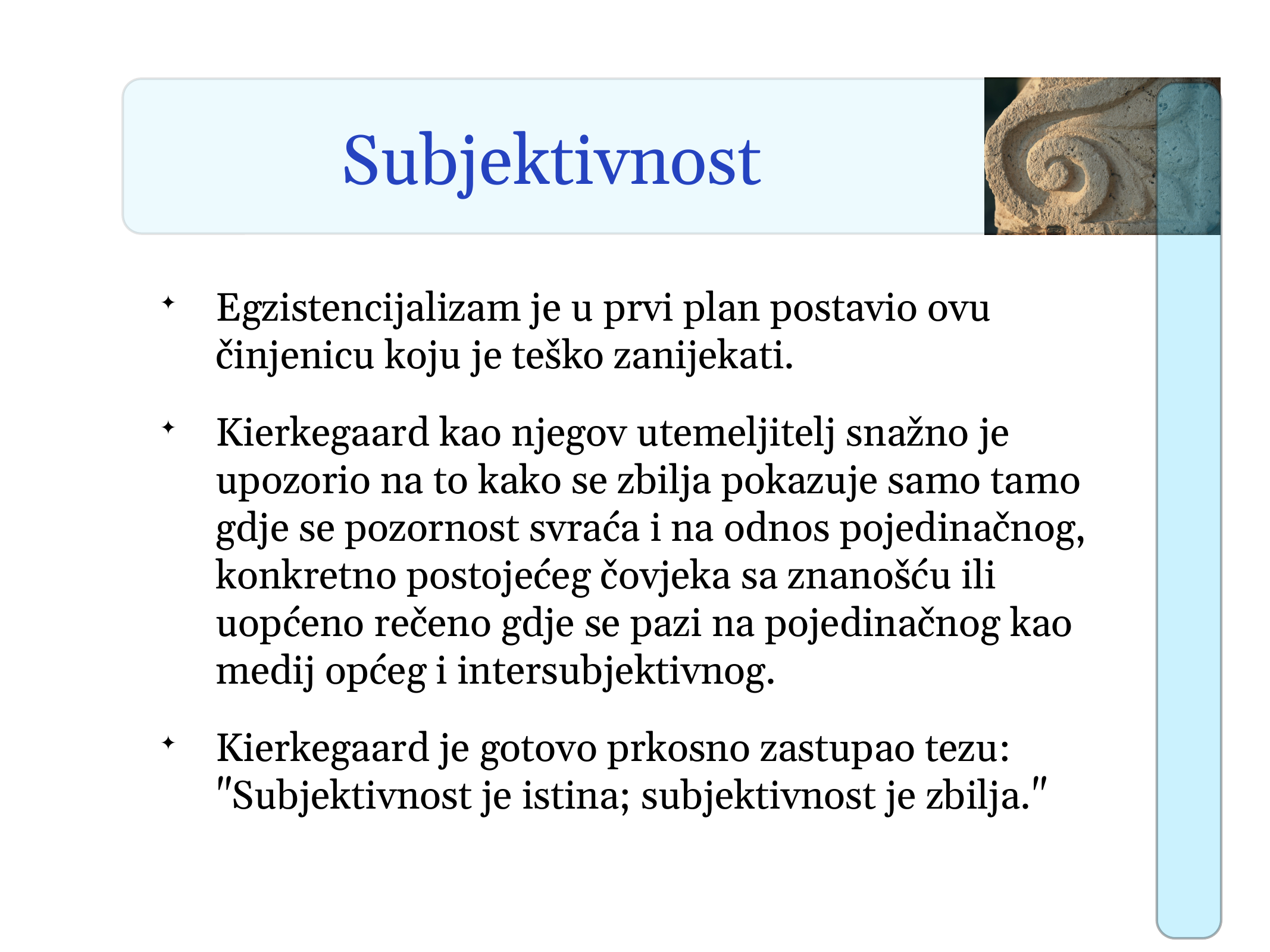

# Subjektivnost
Egzistencijalizam je u prvi plan postavio ovu činjenicu koju je teško zanijekati.
Kierkegaard kao njegov utemeljitelj snažno je upozorio na to kako se zbilja pokazuje samo tamo gdje se pozornost svraća i na odnos pojedinačnog, konkretno postojećeg čovjeka sa znanošću ili uopćeno rečeno gdje se pazi na pojedinačnog kao medij općeg i intersubjektivnog.
Kierkegaard je gotovo prkosno zastupao tezu: "Subjektivnost je istina; subjektivnost je zbilja."